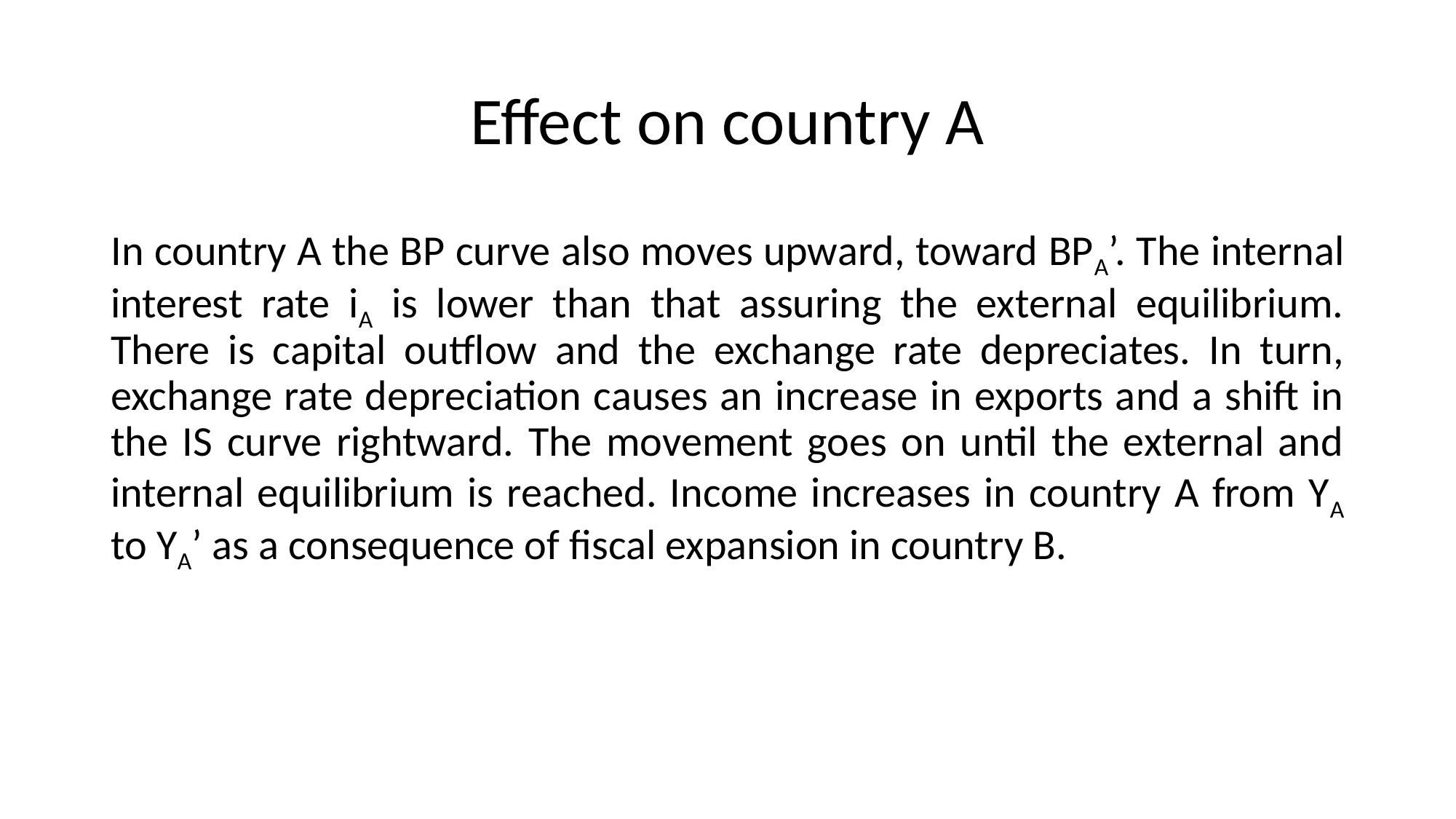

# Effect on country A
In country A the BP curve also moves upward, toward BPA’. The internal interest rate iA is lower than that assuring the external equilibrium. There is capital outflow and the exchange rate depreciates. In turn, exchange rate depreciation causes an increase in exports and a shift in the IS curve rightward. The movement goes on until the external and internal equilibrium is reached. Income increases in country A from YA to YA’ as a consequence of fiscal expansion in country B.